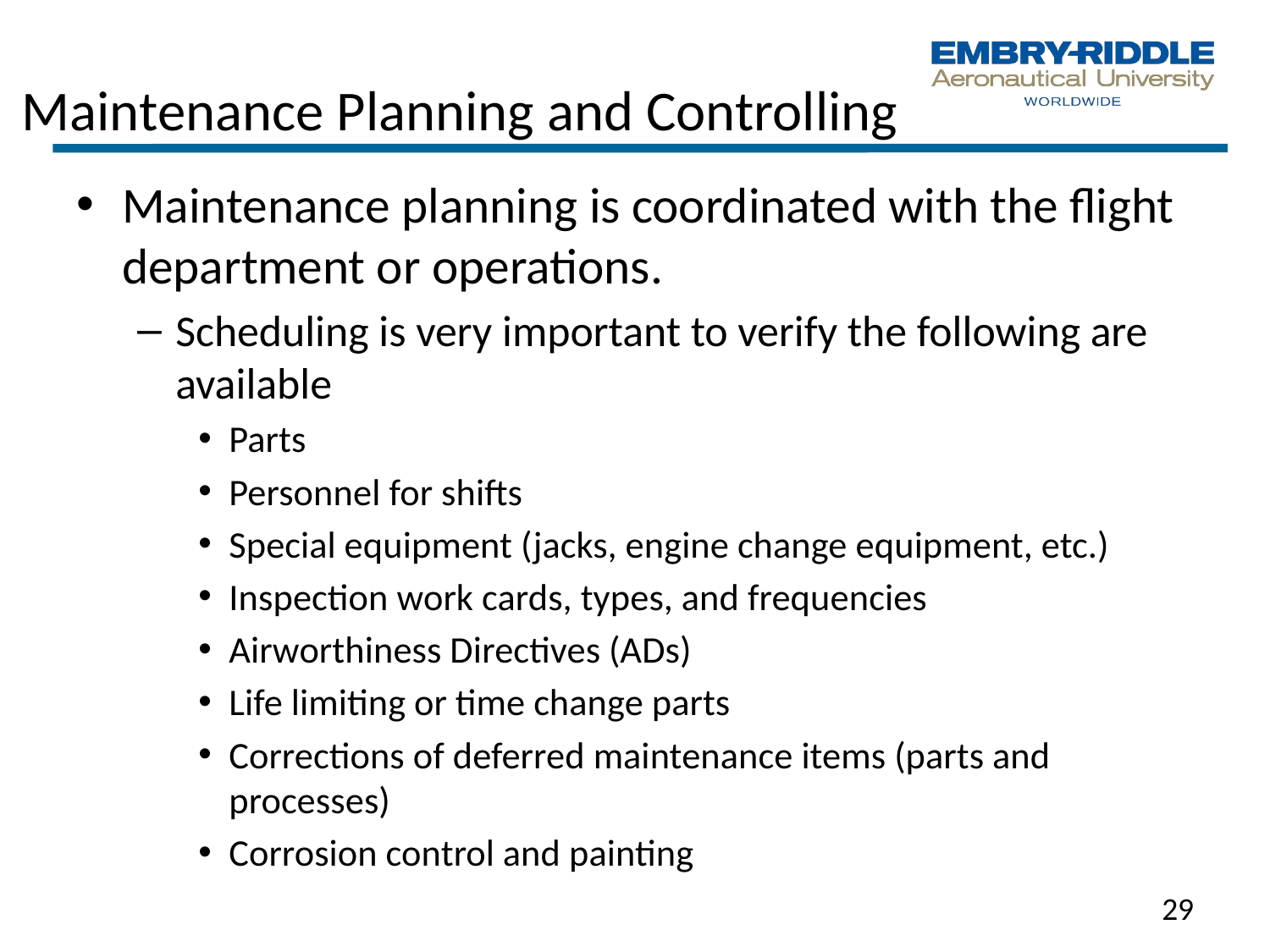

# Maintenance Planning and Controlling
Maintenance planning is coordinated with the flight department or operations.
Scheduling is very important to verify the following are available
Parts
Personnel for shifts
Special equipment (jacks, engine change equipment, etc.)
Inspection work cards, types, and frequencies
Airworthiness Directives (ADs)
Life limiting or time change parts
Corrections of deferred maintenance items (parts and processes)
Corrosion control and painting

29